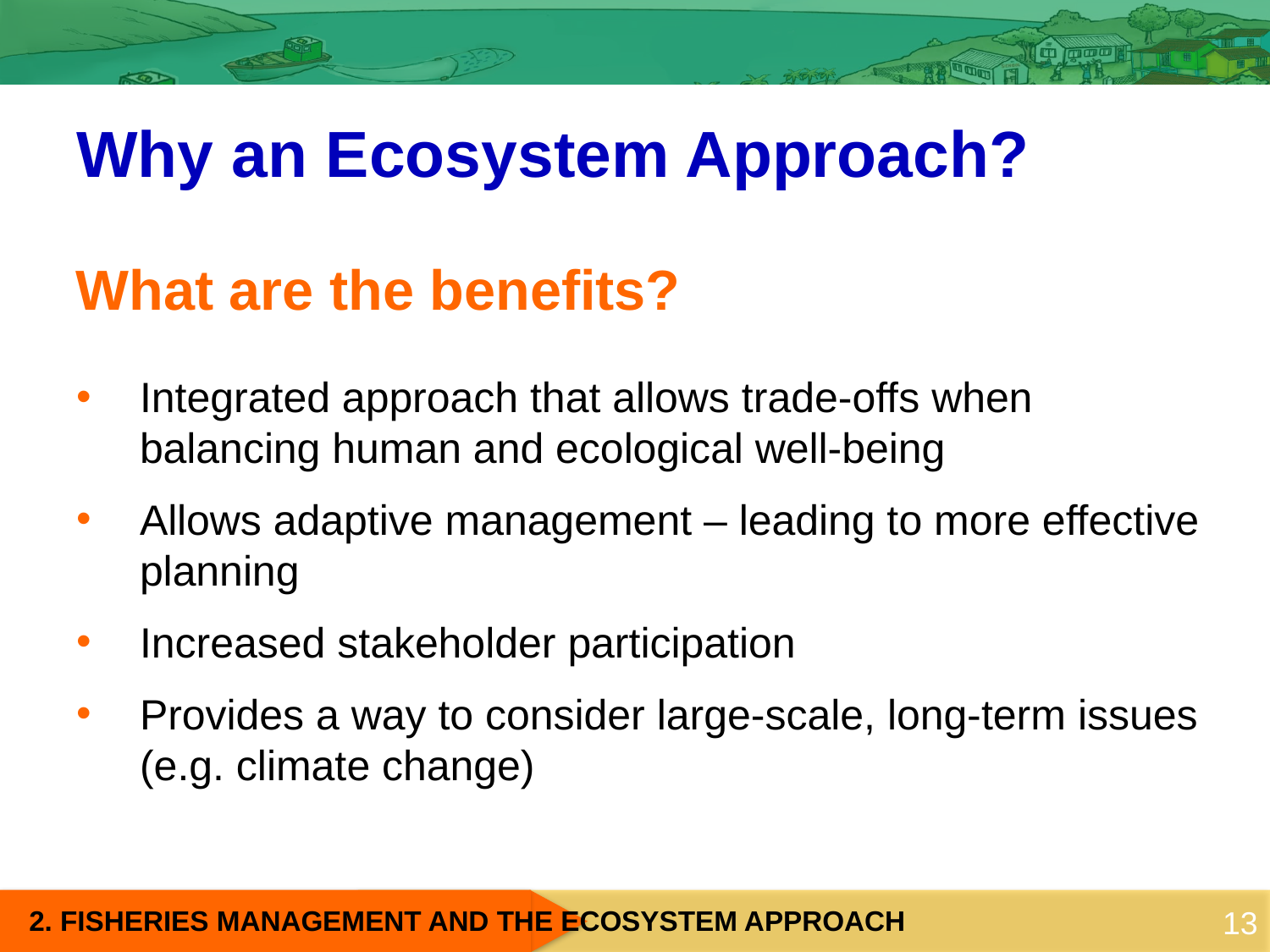

Why an Ecosystem Approach?
# What are the benefits?
Integrated approach that allows trade-offs when balancing human and ecological well-being

Allows adaptive management – leading to more effective planning

Increased stakeholder participation

Provides a way to consider large-scale, long-term issues (e.g. climate change)

13